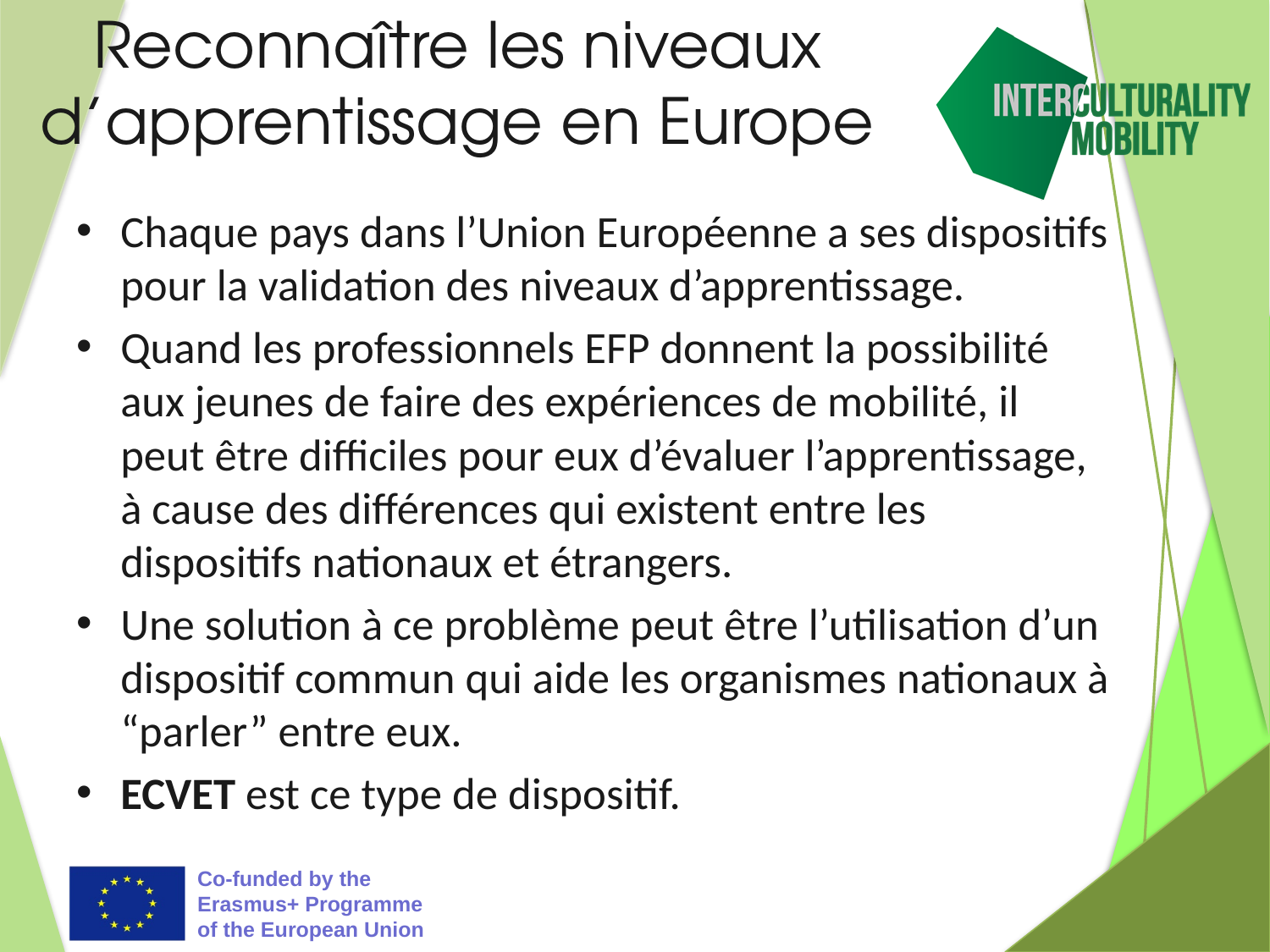

# Reconnaître les niveaux d’apprentissage en Europe
Chaque pays dans l’Union Européenne a ses dispositifs pour la validation des niveaux d’apprentissage.
Quand les professionnels EFP donnent la possibilité aux jeunes de faire des expériences de mobilité, il peut être difficiles pour eux d’évaluer l’apprentissage, à cause des différences qui existent entre les dispositifs nationaux et étrangers.
Une solution à ce problème peut être l’utilisation d’un dispositif commun qui aide les organismes nationaux à “parler” entre eux.
ECVET est ce type de dispositif.